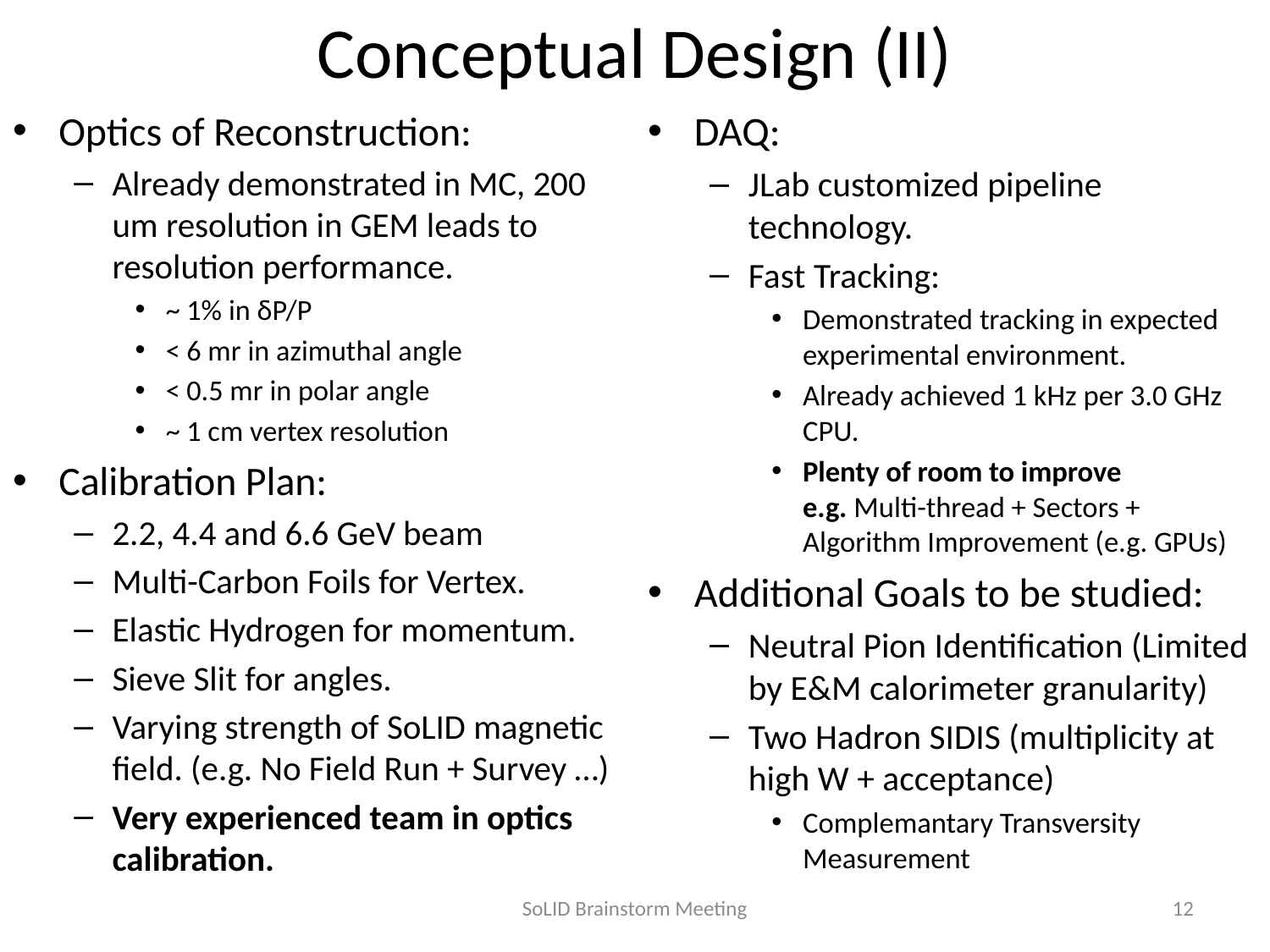

# Conceptual Design (II)
Optics of Reconstruction:
Already demonstrated in MC, 200 um resolution in GEM leads to resolution performance.
~ 1% in δP/P
< 6 mr in azimuthal angle
< 0.5 mr in polar angle
~ 1 cm vertex resolution
Calibration Plan:
2.2, 4.4 and 6.6 GeV beam
Multi-Carbon Foils for Vertex.
Elastic Hydrogen for momentum.
Sieve Slit for angles.
Varying strength of SoLID magnetic field. (e.g. No Field Run + Survey …)
Very experienced team in optics calibration.
DAQ:
JLab customized pipeline technology.
Fast Tracking:
Demonstrated tracking in expected experimental environment.
Already achieved 1 kHz per 3.0 GHz CPU.
Plenty of room to improve
e.g. Multi-thread + Sectors + Algorithm Improvement (e.g. GPUs)
Additional Goals to be studied:
Neutral Pion Identification (Limited by E&M calorimeter granularity)
Two Hadron SIDIS (multiplicity at high W + acceptance)
Complemantary Transversity Measurement

SoLID Brainstorm Meeting
12